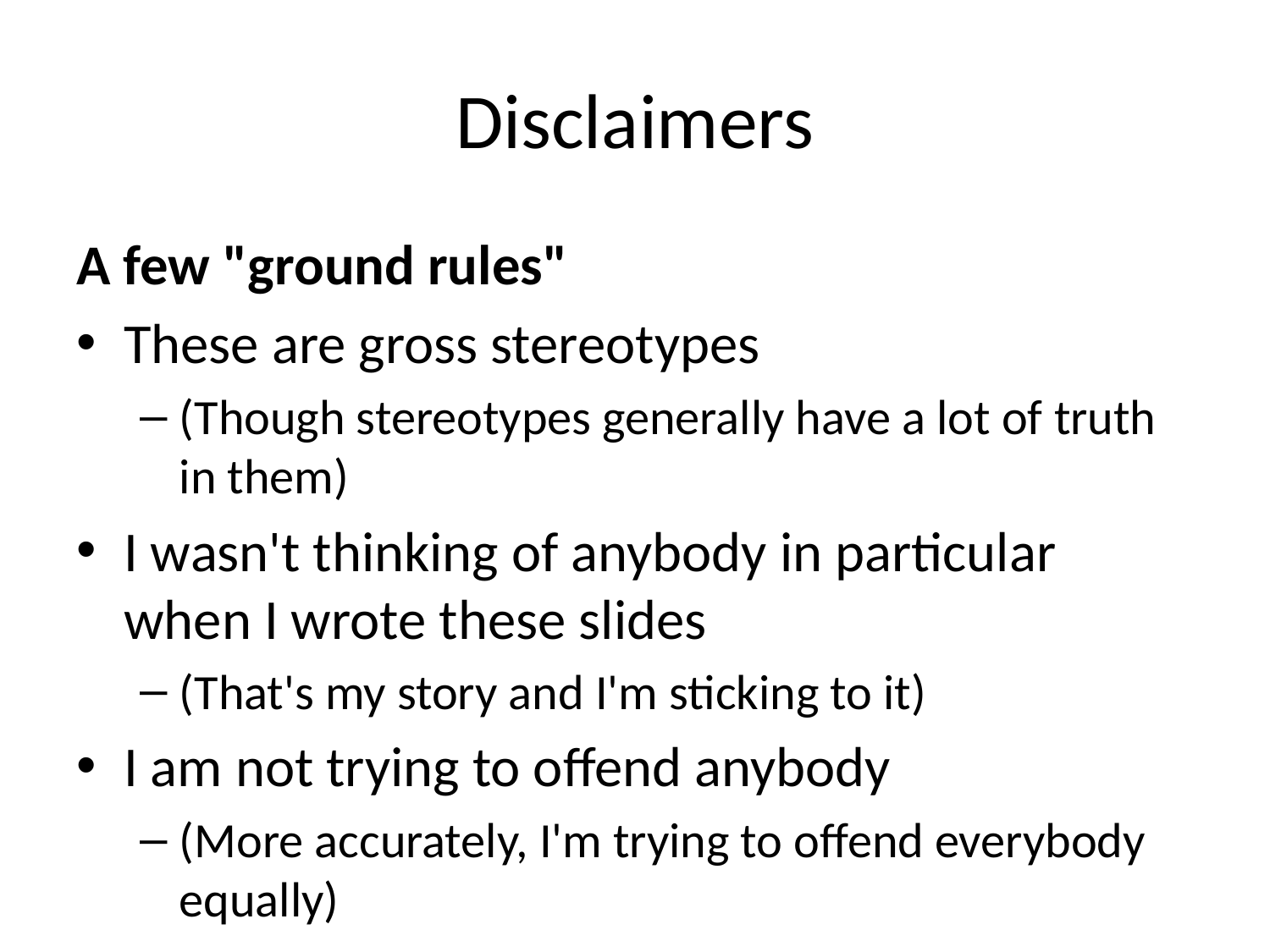

# Disclaimers
A few "ground rules"
These are gross stereotypes
(Though stereotypes generally have a lot of truth in them)
I wasn't thinking of anybody in particular when I wrote these slides
(That's my story and I'm sticking to it)
I am not trying to offend anybody
(More accurately, I'm trying to offend everybody equally)